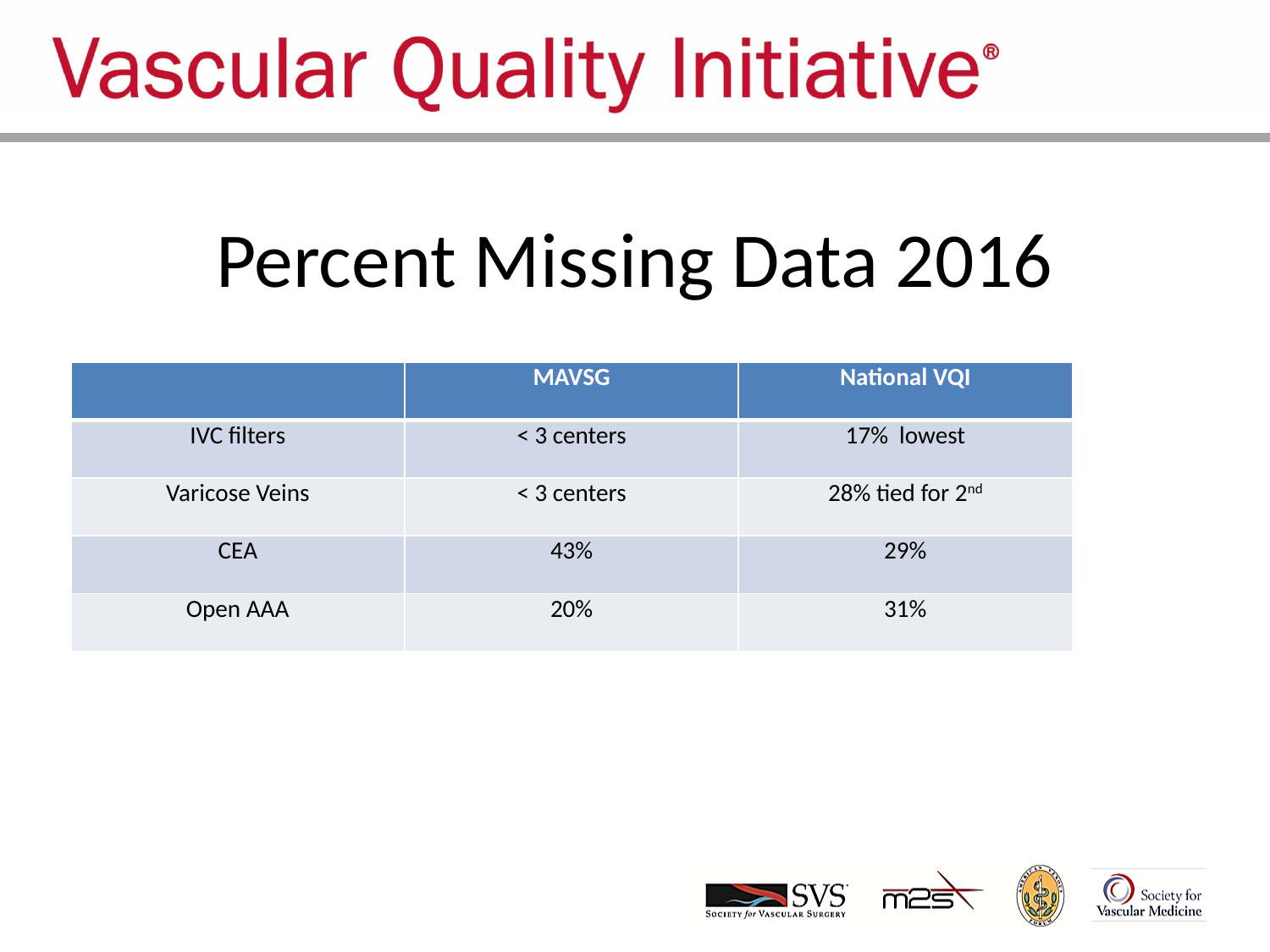

# Percent Missing Data 2016
|  | MAVSG | National VQI |
| --- | --- | --- |
| IVC filters | < 3 centers | 17% lowest |
| Varicose Veins | < 3 centers | 28% tied for 2nd |
| CEA | 43% | 29% |
| Open AAA | 20% | 31% |